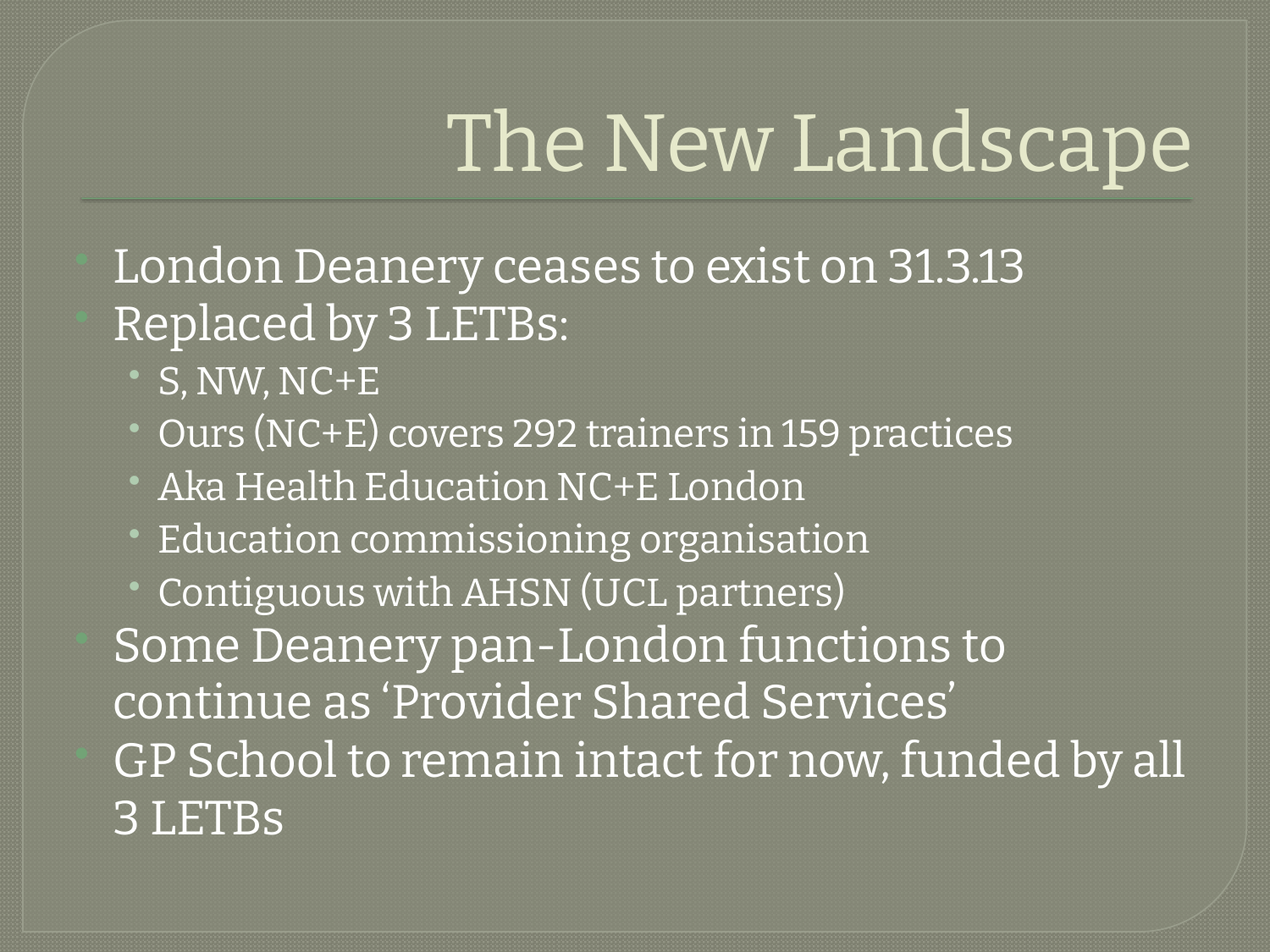

# The New Landscape
London Deanery ceases to exist on 31.3.13
Replaced by 3 LETBs:
S, NW, NC+E
Ours (NC+E) covers 292 trainers in 159 practices
Aka Health Education NC+E London
Education commissioning organisation
Contiguous with AHSN (UCL partners)
Some Deanery pan-London functions to continue as ‘Provider Shared Services’
GP School to remain intact for now, funded by all 3 LETBs